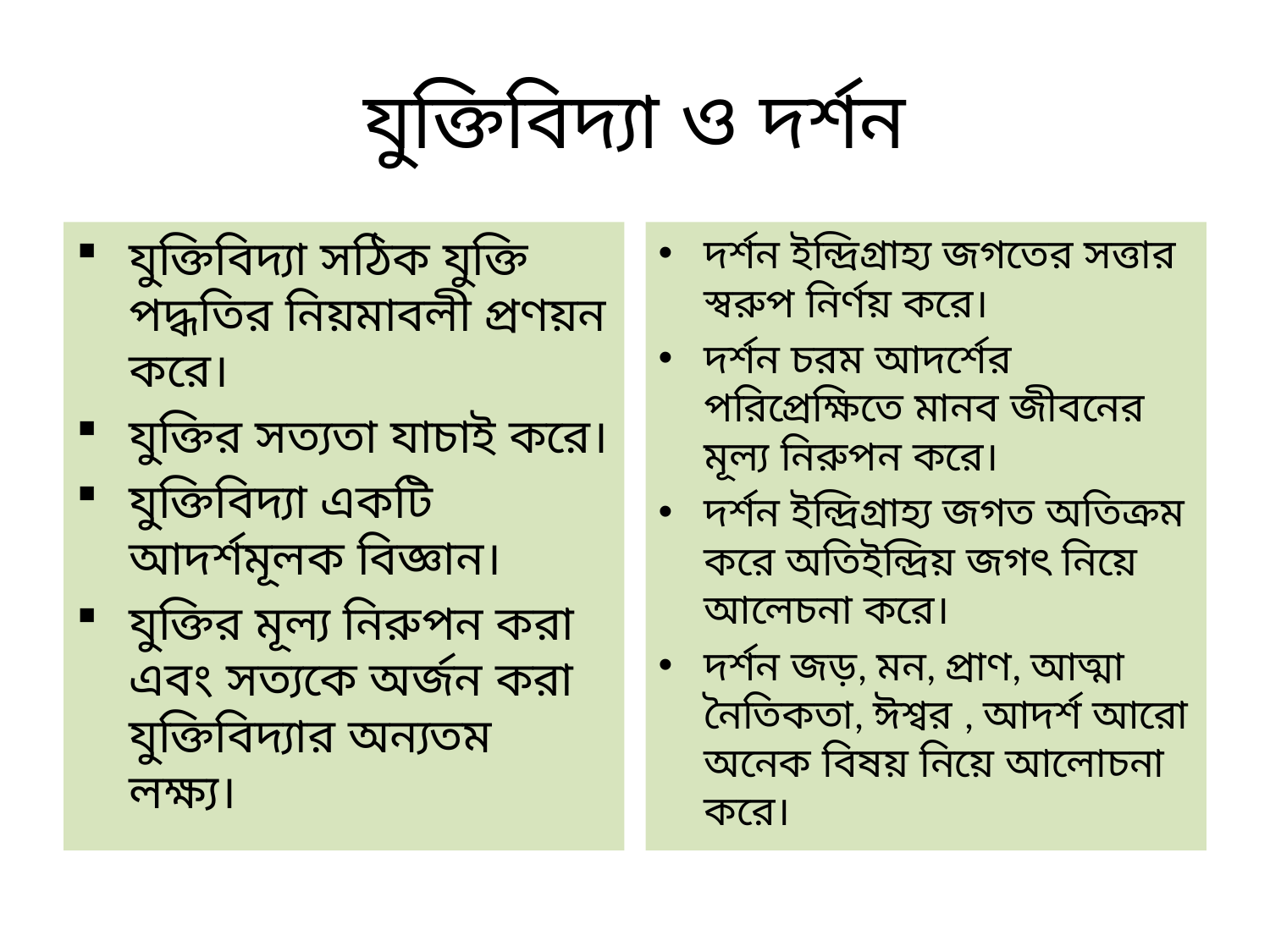

# যুক্তিবিদ্যা ও দর্শন
যুক্তিবিদ্যা সঠিক যুক্তি পদ্ধতির নিয়মাবলী প্রণয়ন করে।
যুক্তির সত্যতা যাচাই করে।
যুক্তিবিদ্যা একটি আদর্শমূলক বিজ্ঞান।
যুক্তির মূল্য নিরুপন করা  এবং সত্যকে অর্জন করা যুক্তিবিদ্যার অন্যতম লক্ষ্য।
দর্শন ইন্দ্রিগ্রাহ্য জগতের সত্তার স্বরুপ নির্ণয় করে।
দর্শন চরম আদর্শের পরিপ্রেক্ষিতে মানব জীবনের মূল্য নিরুপন করে।
দর্শন ইন্দ্রিগ্রাহ্য জগত অতিক্রম করে অতিইন্দ্রিয় জগৎ নিয়ে আলেচনা করে।
দর্শন জড়, মন, প্রাণ, আত্মা নৈতিকতা, ঈশ্বর , আদর্শ আরো অনেক বিষয় নিয়ে আলোচনা করে।